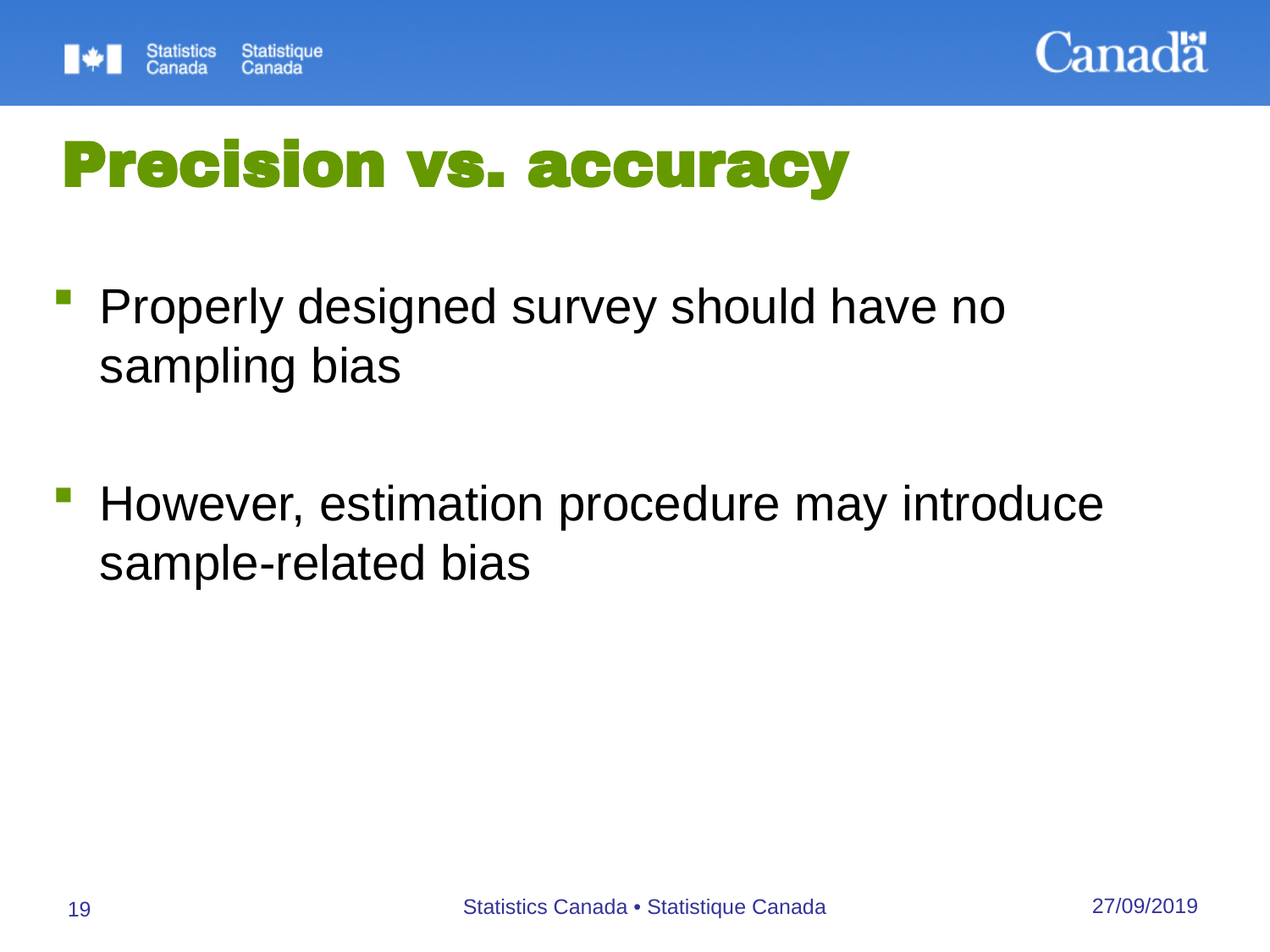

# Precision vs. accuracy
Properly designed survey should have no sampling bias

However, estimation procedure may introduce sample-related bias
27/09/2019
Statistics Canada • Statistique Canada
19